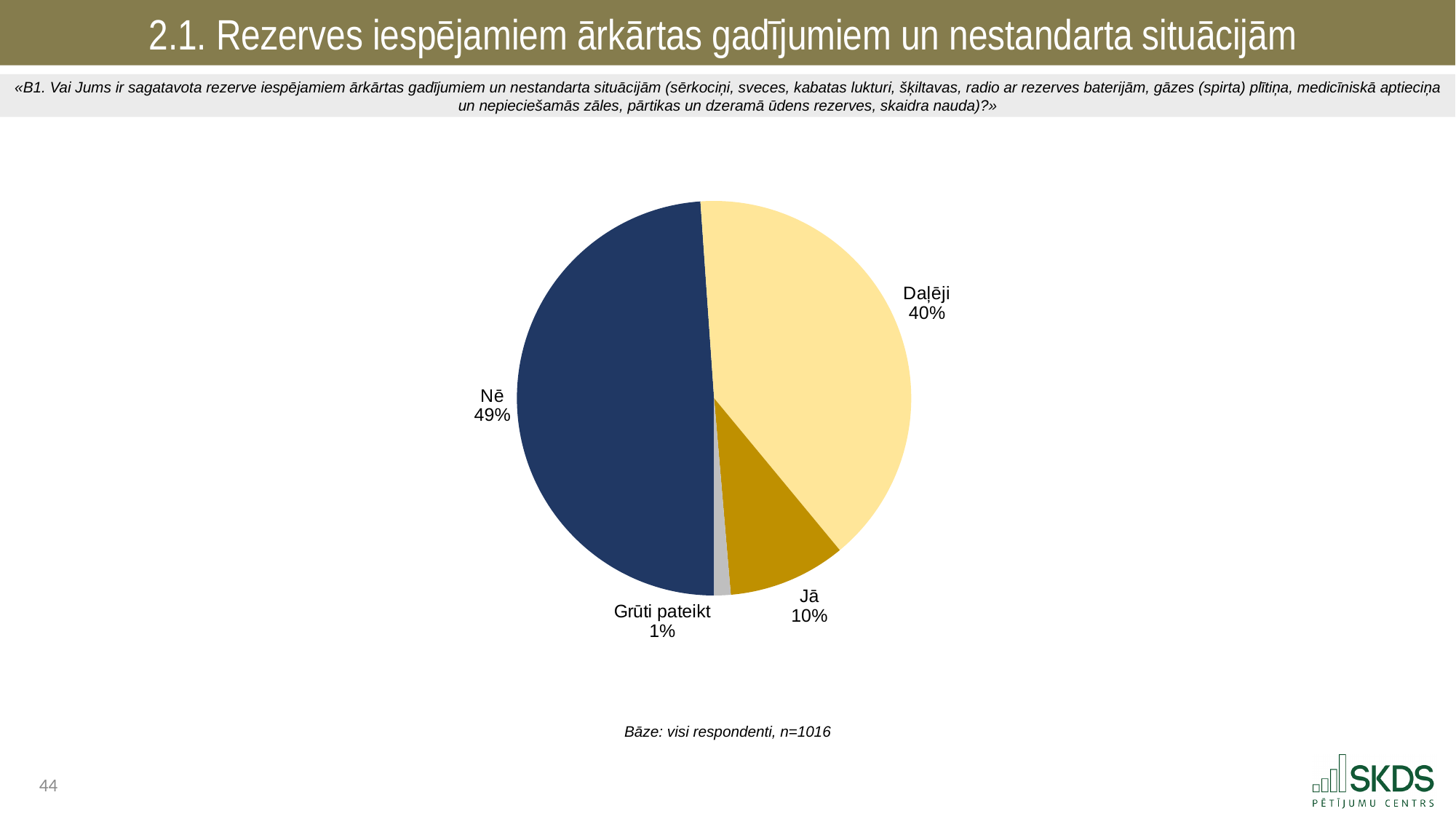

2.1. Rezerves iespējamiem ārkārtas gadījumiem un nestandarta situācijām
«B1. Vai Jums ir sagatavota rezerve iespējamiem ārkārtas gadījumiem un nestandarta situācijām (sērkociņi, sveces, kabatas lukturi, šķiltavas, radio ar rezerves baterijām, gāzes (spirta) plītiņa, medicīniskā aptieciņa un nepieciešamās zāles, pārtikas un dzeramā ūdens rezerves, skaidra nauda)?»

### Chart

| Category |  |
|---|---|
| Nē | 48.894265668676525 |
| Daļēji | 40.10065967588627 |
| Jā | 9.644801585597083 |
| Grūti pateikt | 1.3602730698405185 |
Bāze: visi respondenti, n=1016